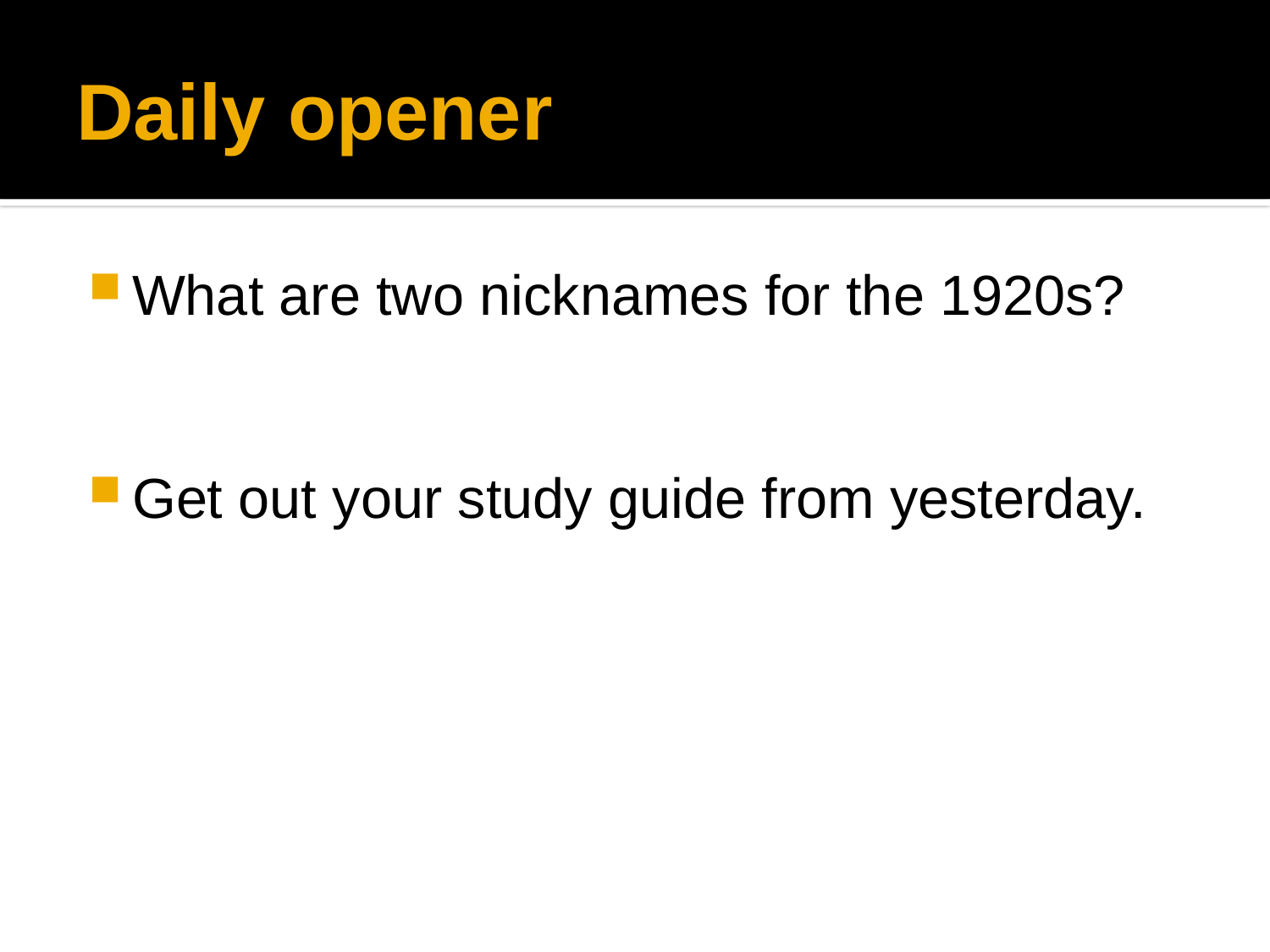

# Daily opener
What are two nicknames for the 1920s?

Get out your study guide from yesterday.